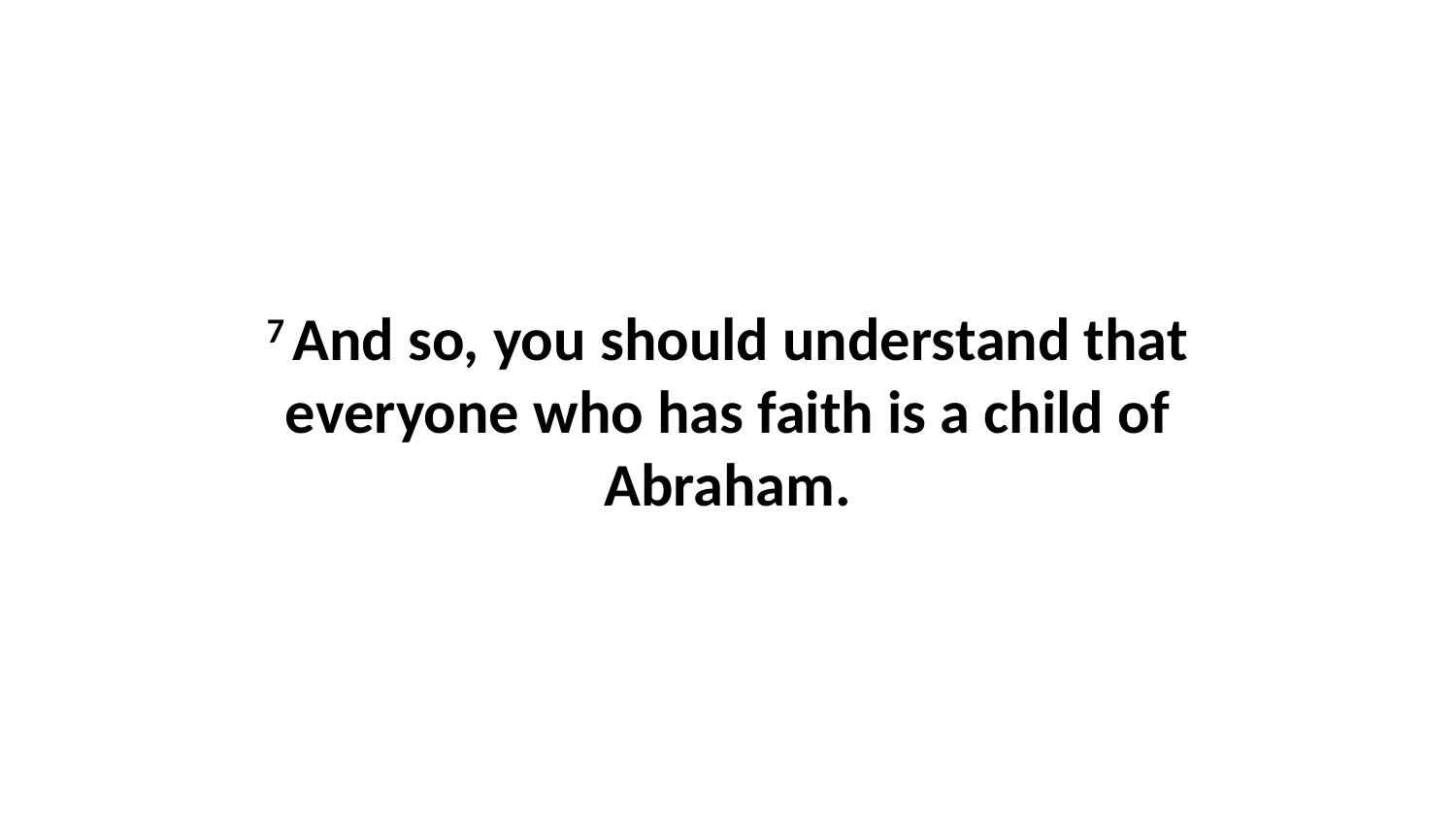

7 And so, you should understand that everyone who has faith is a child of Abraham.